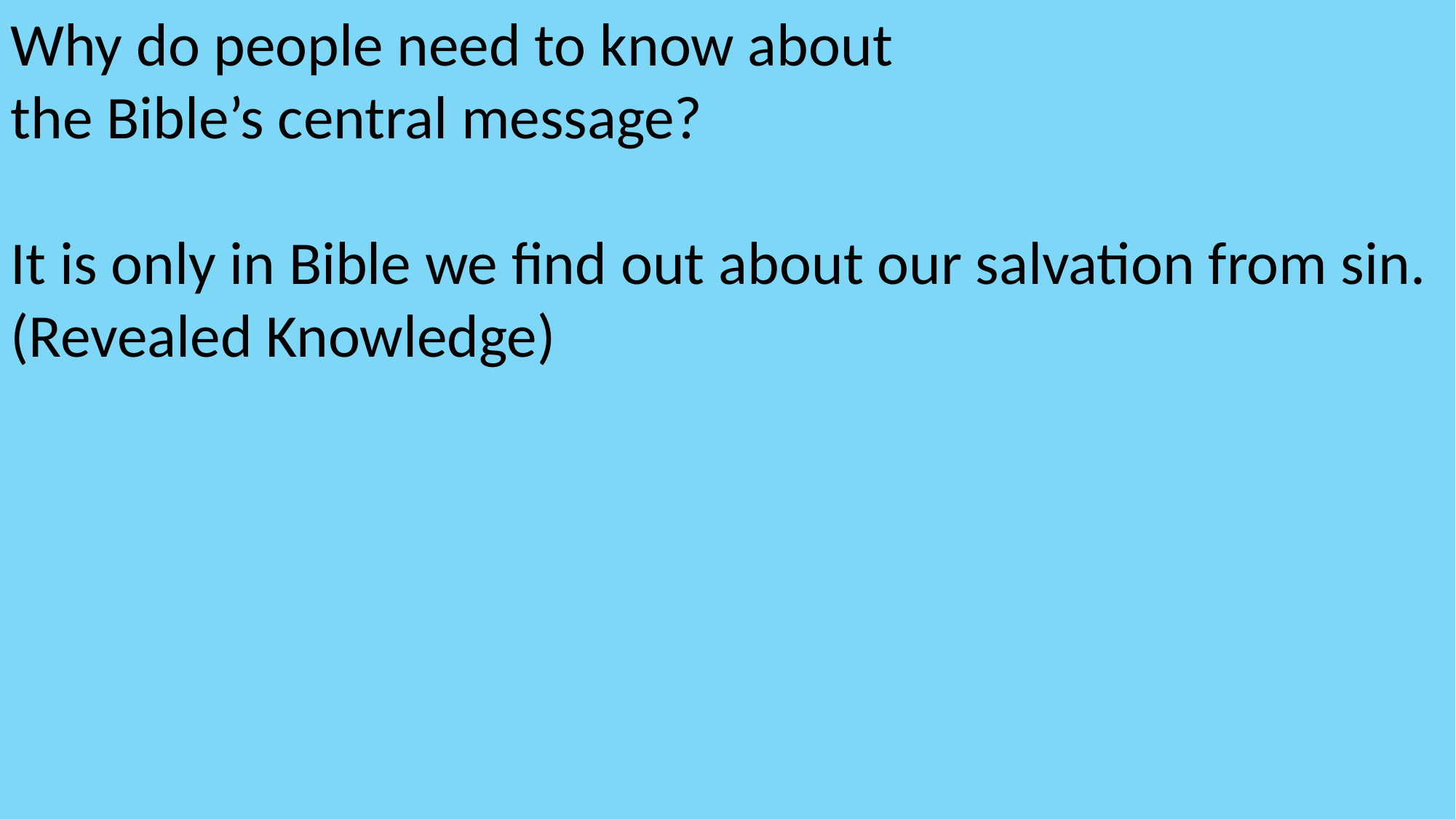

Why do people need to know about
the Bible’s central message?

It is only in Bible we find out about our salvation from sin. (Revealed Knowledge)